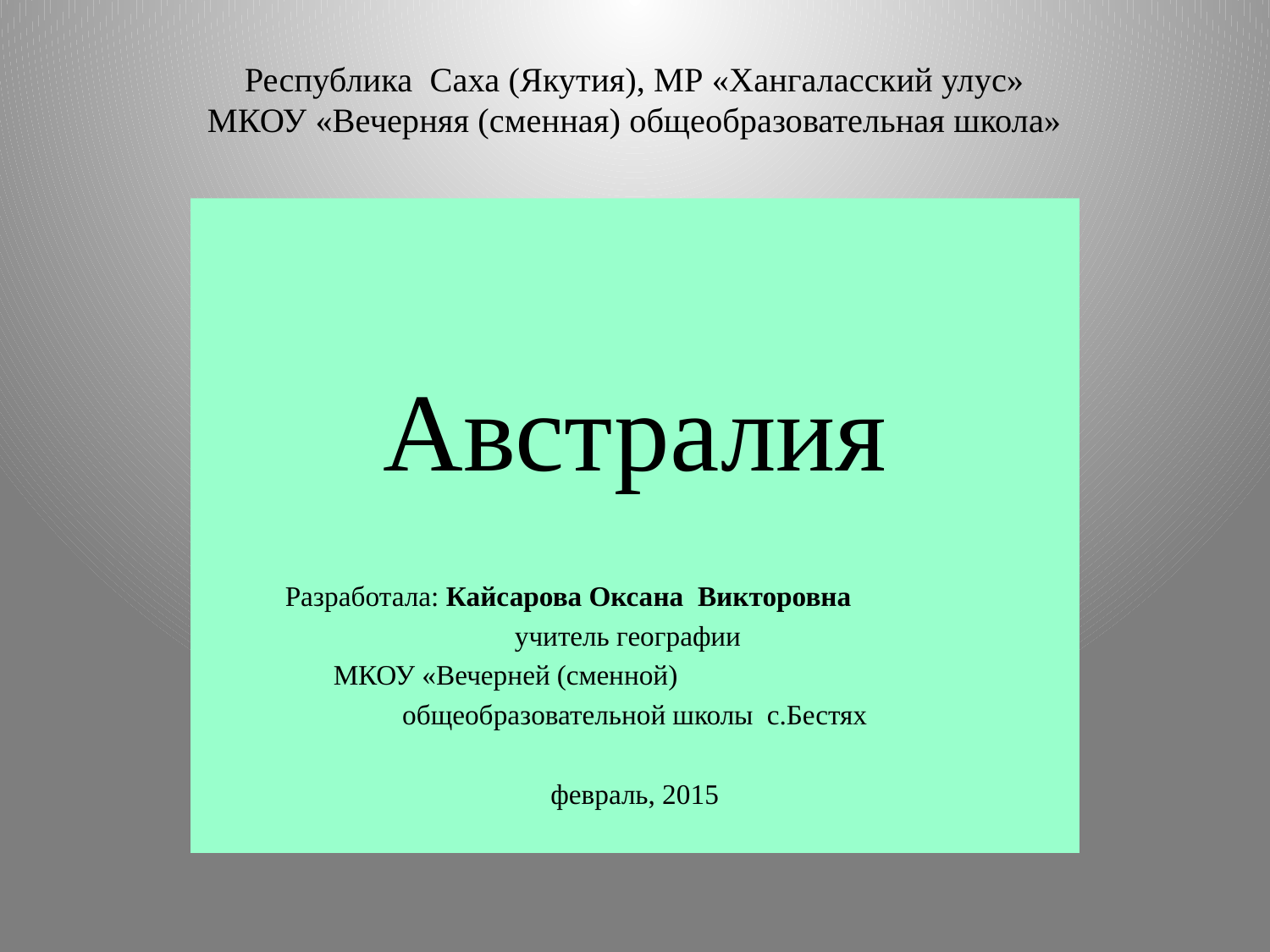

# Республика  Саха (Якутия), МР «Хангаласский улус» МКОУ «Вечерняя (сменная) общеобразовательная школа»

Австралия

Разработала: Кайсарова Оксана  Викторовна
учитель географии
МКОУ «Вечерней (сменной)
общеобразовательной школы  с.Бестях

февраль, 2015